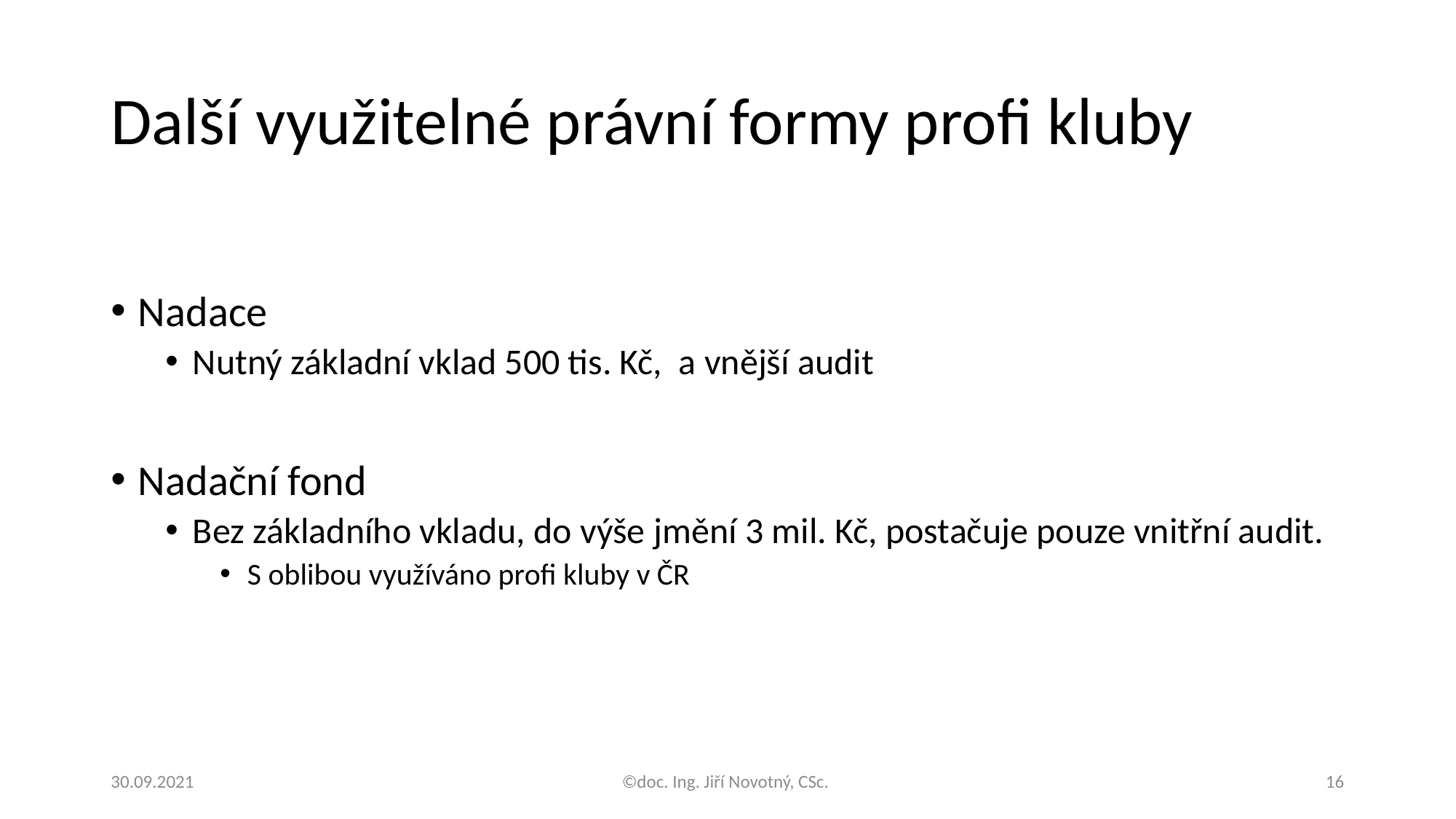

# Další využitelné právní formy profi kluby

Nadace
Nutný základní vklad 500 tis. Kč,  a vnější audit

Nadační fond
Bez základního vkladu, do výše jmění 3 mil. Kč, postačuje pouze vnitřní audit.
S oblibou využíváno profi kluby v ČR

30.09.2021
©doc. Ing. Jiří Novotný, CSc.
16